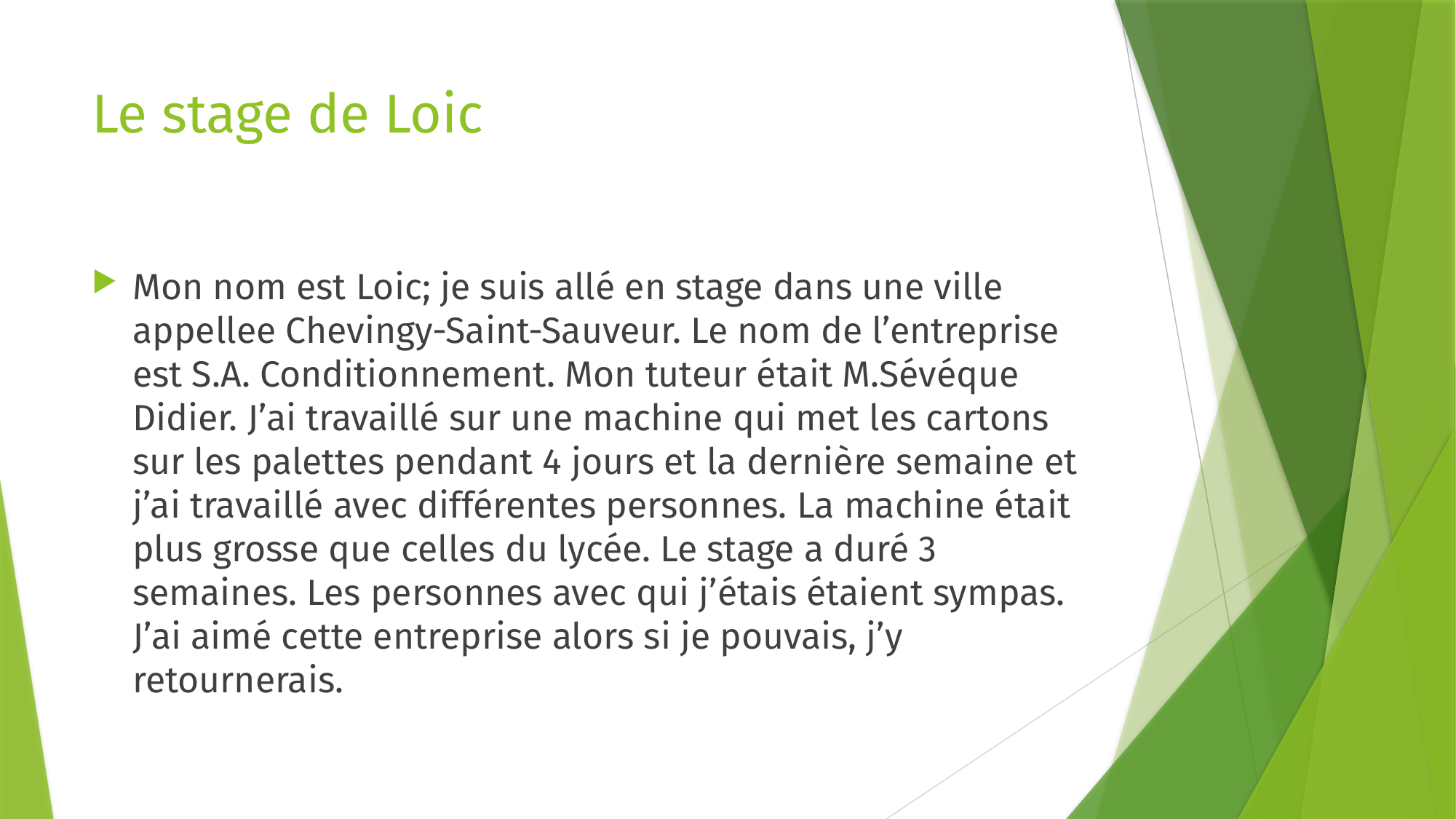

# Le stage de Loic
Mon nom est Loic; je suis allé en stage dans une ville appellee Chevingy-Saint-Sauveur. Le nom de l’entreprise est S.A. Conditionnement. Mon tuteur était M.Sévéque Didier. J’ai travaillé sur une machine qui met les cartons sur les palettes pendant 4 jours et la dernière semaine et j’ai travaillé avec différentes personnes. La machine était plus grosse que celles du lycée. Le stage a duré 3 semaines. Les personnes avec qui j’étais étaient sympas. J’ai aimé cette entreprise alors si je pouvais, j’y retournerais.